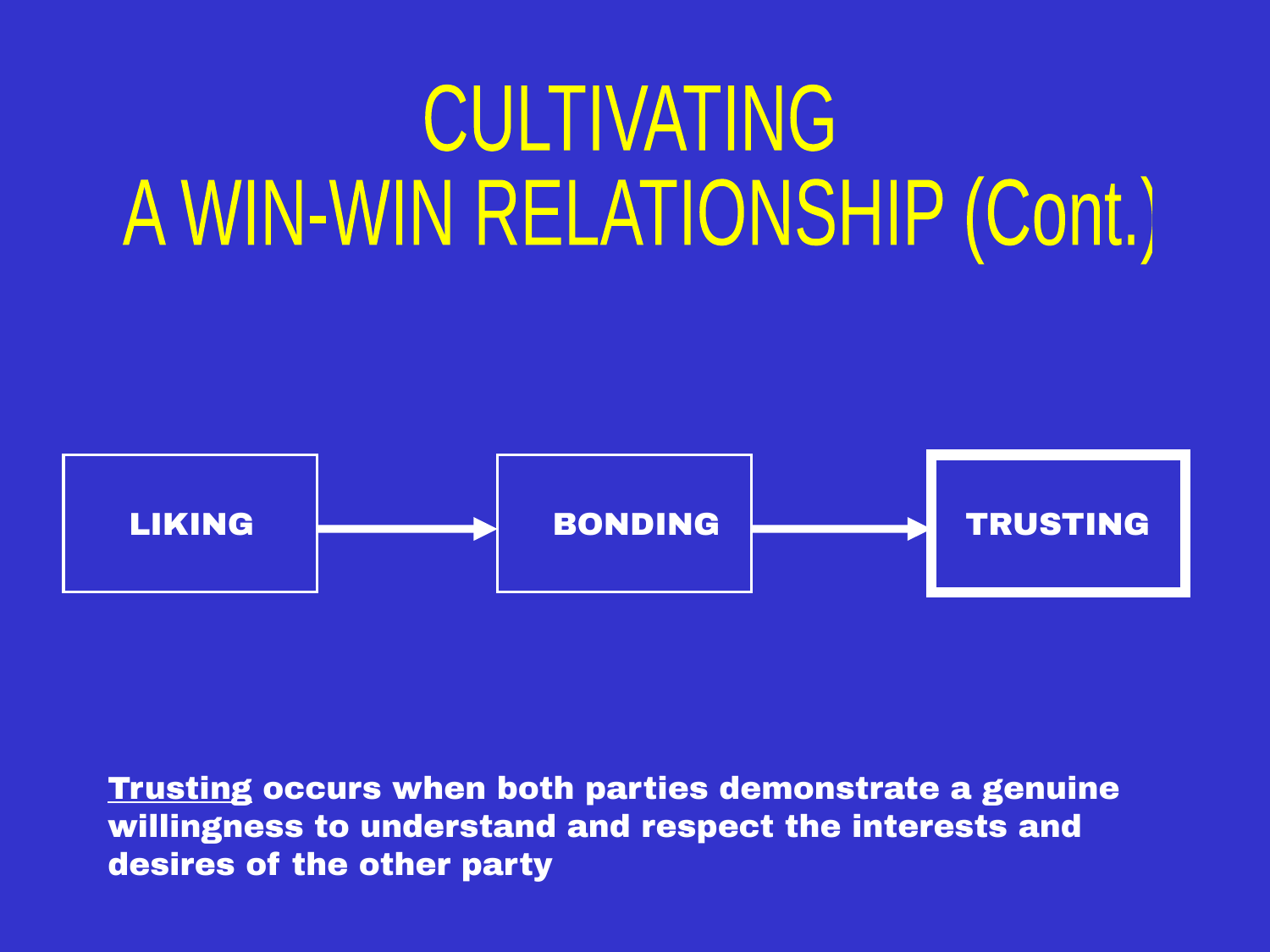

CULTIVATING
 A WIN-WIN RELATIONSHIP (Cont.)

LIKING
BONDING
TRUSTING

Trusting occurs when both parties demonstrate a genuine willingness to understand and respect the interests and desires of the other party